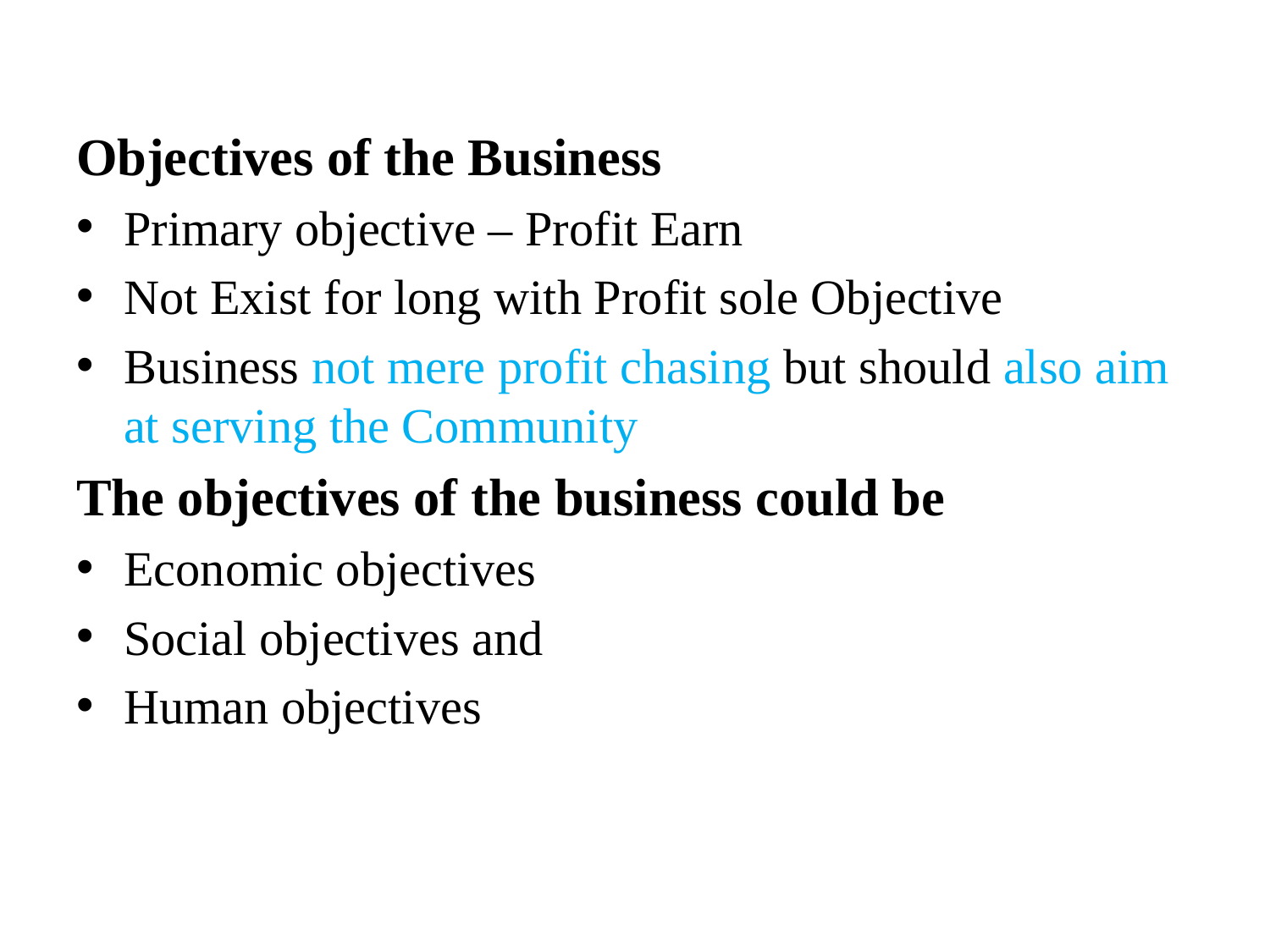

Objectives of the Business
Primary objective – Profit Earn
Not Exist for long with Profit sole Objective
Business not mere profit chasing but should also aim at serving the Community
The objectives of the business could be
Economic objectives
Social objectives and
Human objectives